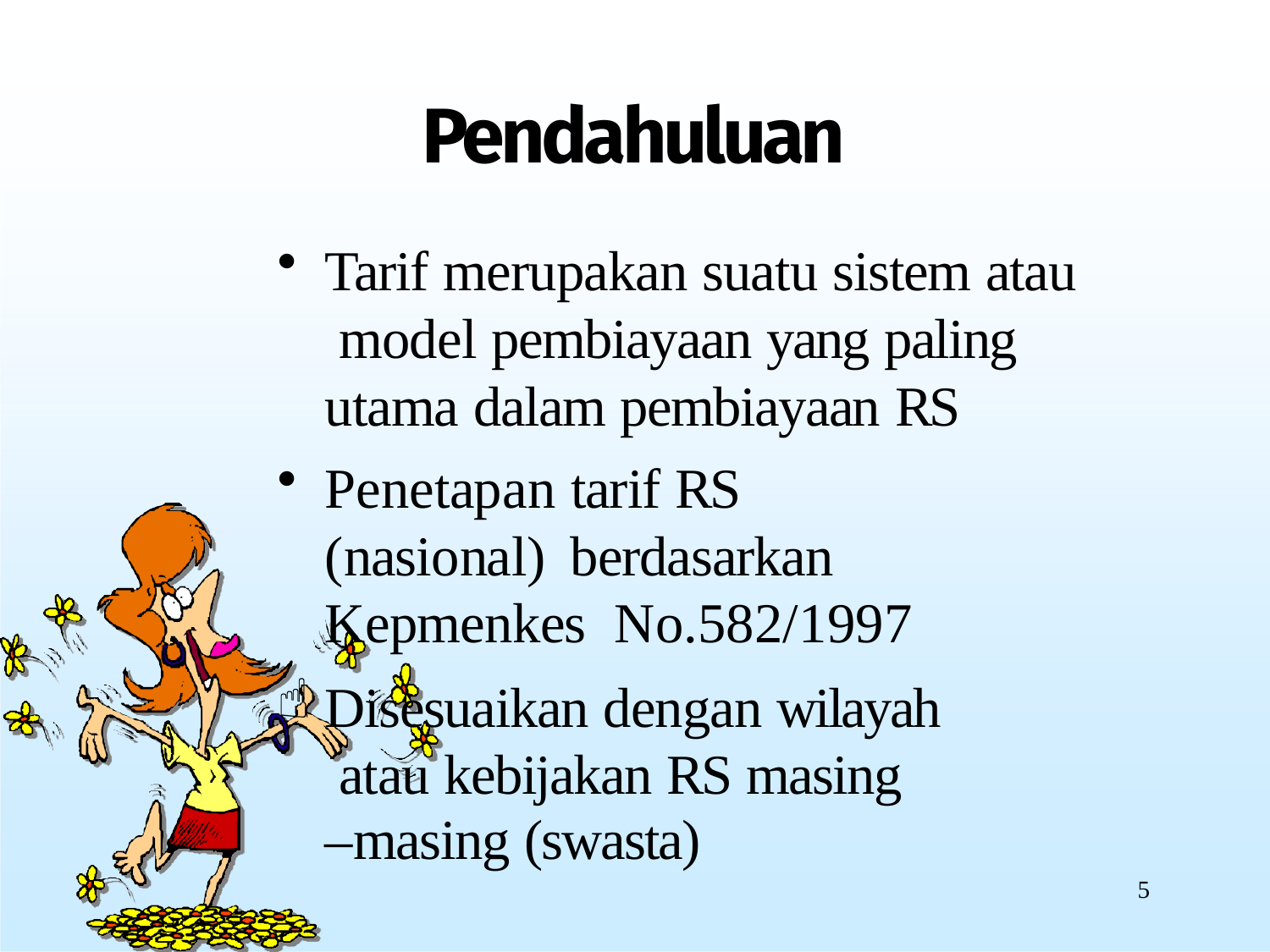

# Pendahuluan
Tarif merupakan suatu sistem atau  model pembiayaan yang paling  utama dalam pembiayaan RS
Penetapan tarif RS (nasional)  berdasarkan Kepmenkes  No.582/1997
Disesuaikan dengan wilayah  atau kebijakan RS masing
–masing (swasta)
5